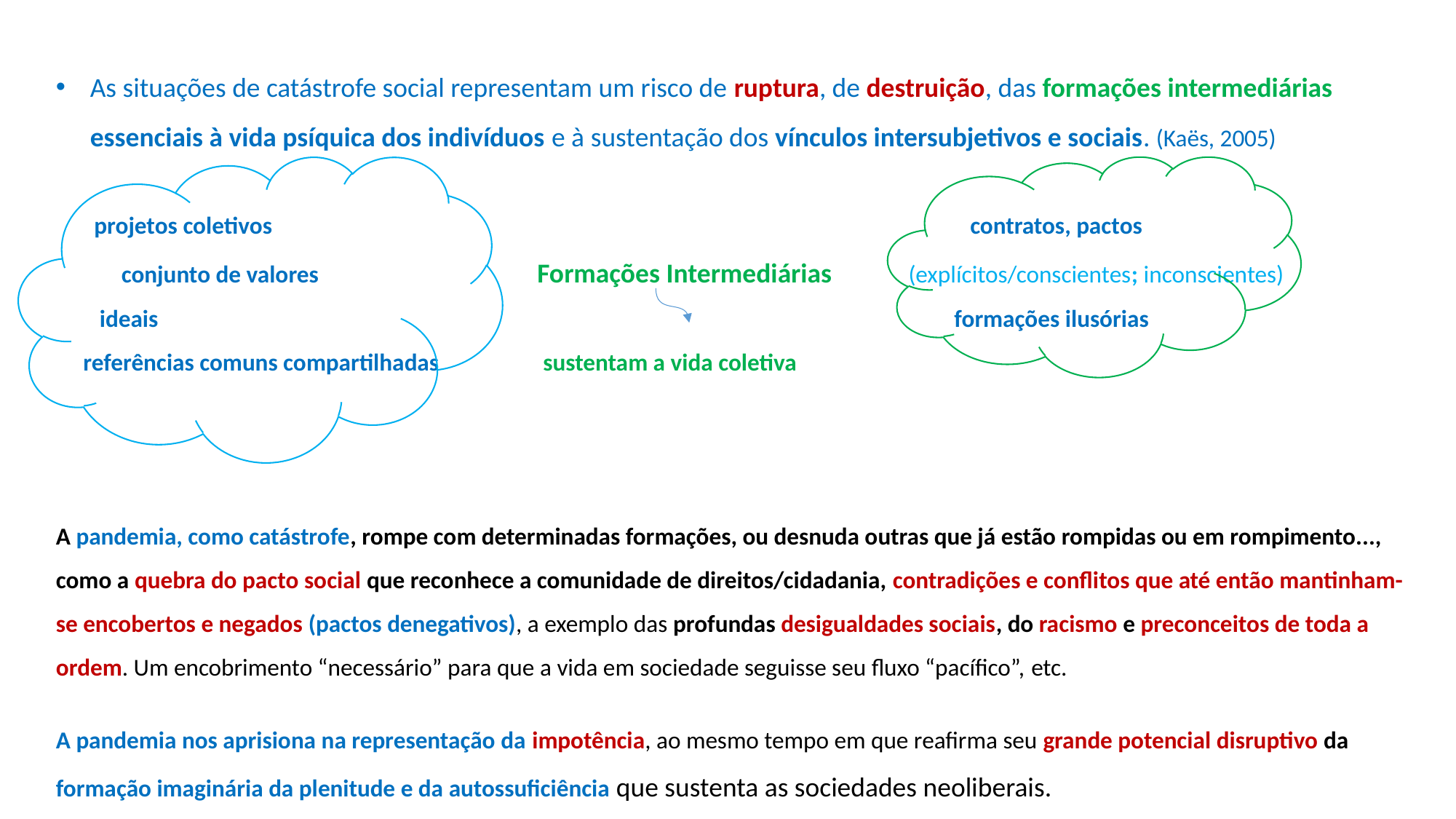

As situações de catástrofe social representam um risco de ruptura, de destruição, das formações intermediárias essenciais à vida psíquica dos indivíduos e à sustentação dos vínculos intersubjetivos e sociais. (Kaës, 2005)

       projetos coletivos                                                                                                                                contratos, pactos
            conjunto de valores                                        Formações Intermediárias              (explícitos/conscientes; inconscientes)
        ideais                                                                                                                                                  formações ilusórias
     referências comuns compartilhadas                   sustentam a vida coletiva

A pandemia, como catástrofe, rompe com determinadas formações, ou desnuda outras que já estão rompidas ou em rompimento..., como a quebra do pacto social que reconhece a comunidade de direitos/cidadania, contradições e conflitos que até então mantinham-se encobertos e negados (pactos denegativos), a exemplo das profundas desigualdades sociais, do racismo e preconceitos de toda a ordem. Um encobrimento “necessário” para que a vida em sociedade seguisse seu fluxo “pacífico”, etc.

A pandemia nos aprisiona na representação da impotência, ao mesmo tempo em que reafirma seu grande potencial disruptivo da formação imaginária da plenitude e da autossuficiência que sustenta as sociedades neoliberais.